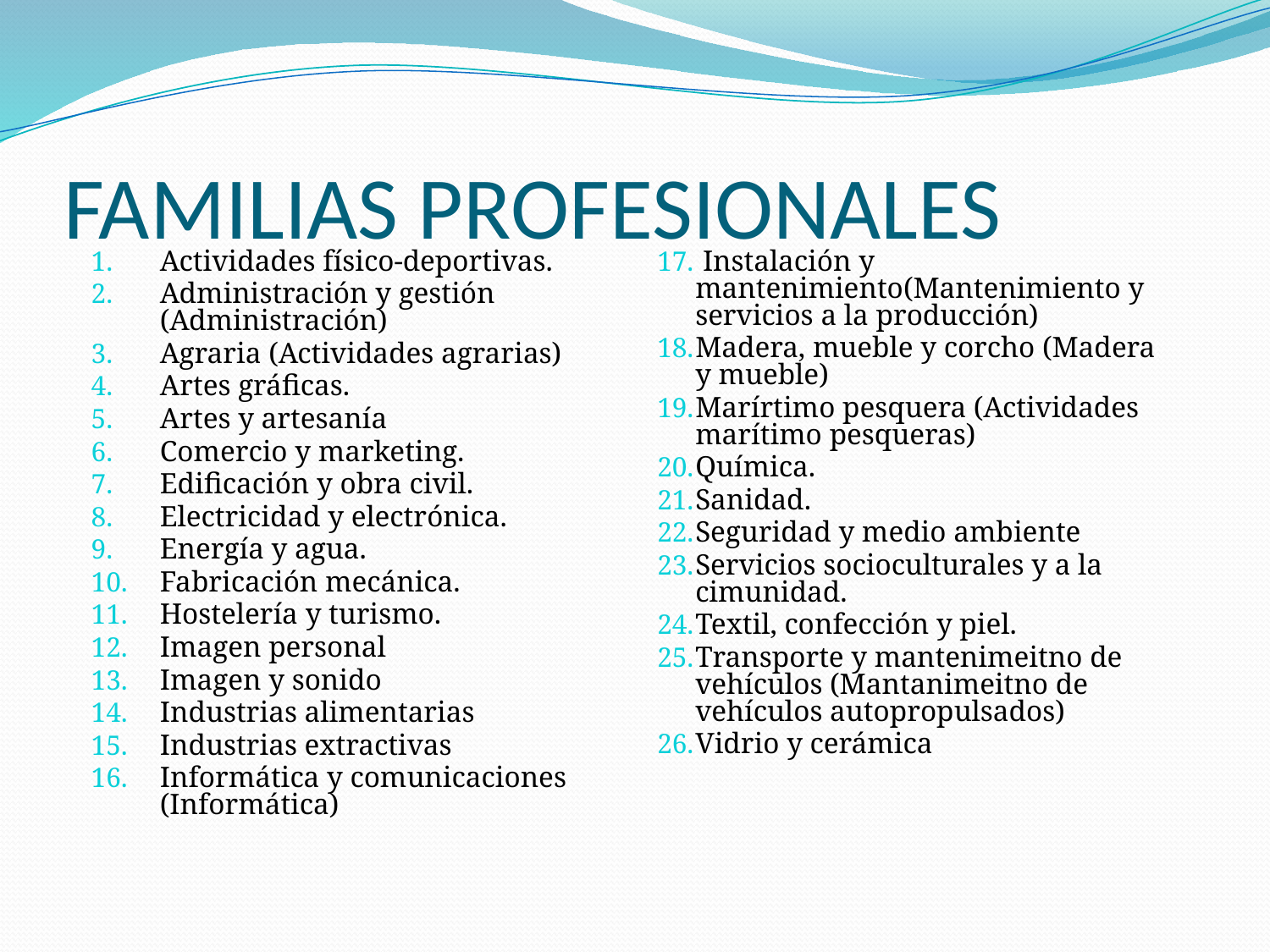

# FAMILIAS PROFESIONALES
Actividades físico-deportivas.
Administración y gestión (Administración)
Agraria (Actividades agrarias)
Artes gráficas.
Artes y artesanía
Comercio y marketing.
Edificación y obra civil.
Electricidad y electrónica.
Energía y agua.
Fabricación mecánica.
Hostelería y turismo.
Imagen personal
Imagen y sonido
Industrias alimentarias
Industrias extractivas
Informática y comunicaciones (Informática)

 Instalación y mantenimiento(Mantenimiento y servicios a la producción)
Madera, mueble y corcho (Madera y mueble)
Marírtimo pesquera (Actividades marítimo pesqueras)
Química.
Sanidad.
Seguridad y medio ambiente
Servicios socioculturales y a la cimunidad.
Textil, confección y piel.
Transporte y mantenimeitno de vehículos (Mantanimeitno de vehículos autopropulsados)
Vidrio y cerámica